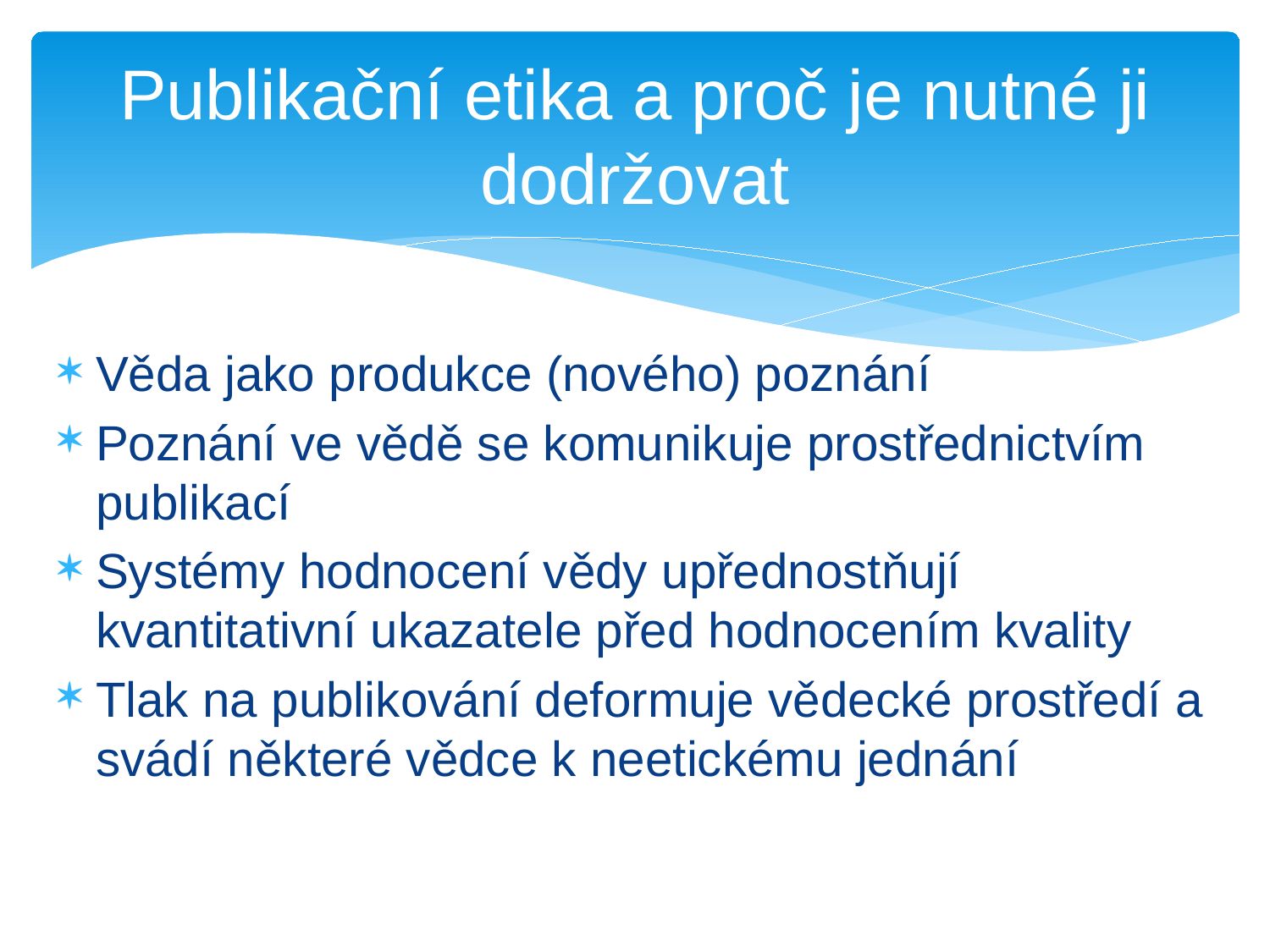

# Publikační etika a proč je nutné ji dodržovat
Věda jako produkce (nového) poznání
Poznání ve vědě se komunikuje prostřednictvím publikací
Systémy hodnocení vědy upřednostňují kvantitativní ukazatele před hodnocením kvality
Tlak na publikování deformuje vědecké prostředí a svádí některé vědce k neetickému jednání